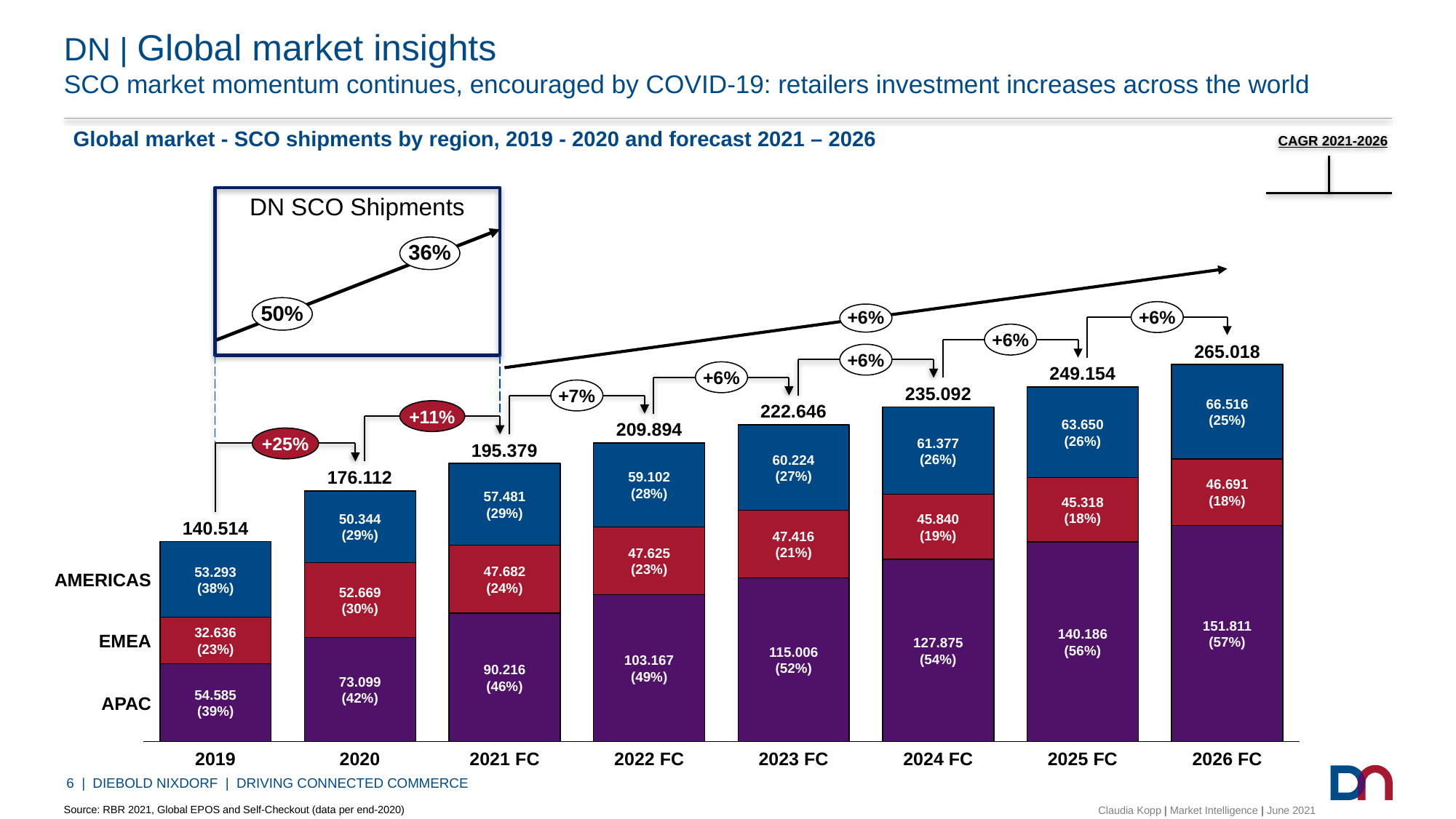

# DN | Global market insights SCO market momentum continues, encouraged by COVID-19: retailers investment increases across the world
Global market - SCO shipments by region, 2019 - 2020 and forecast 2021 – 2026
CAGR 2021-2026
DN SCO Shipments

36%
50%
+6%
+6%
+6%
265.018
+6%

### Chart

| Category |  |  |  |
|---|---|---|---|
+6%
249.154
+7%
235.092
66.516
(25%)
222.646
+11%
63.650
(26%)
209.894
+25%
61.377
(26%)
195.379
60.224
(27%)
176.112
59.102
(28%)
46.691
(18%)
57.481
(29%)
45.318
(18%)
50.344
(29%)
45.840
(19%)
140.514
47.416
(21%)
47.625
(23%)
47.682
(24%)
53.293
(38%)
AMERICAS
52.669
(30%)
151.811
(57%)
32.636
(23%)
140.186
(56%)
EMEA
127.875
(54%)
115.006
(52%)
103.167
(49%)
90.216
(46%)
73.099
(42%)
54.585
(39%)
APAC
2019
2020
2021 FC
2022 FC
2023 FC
2024 FC
2025 FC
2026 FC
Source: RBR 2021, Global EPOS and Self-Checkout (data per end-2020)
Claudia Kopp | Market Intelligence | June 2021